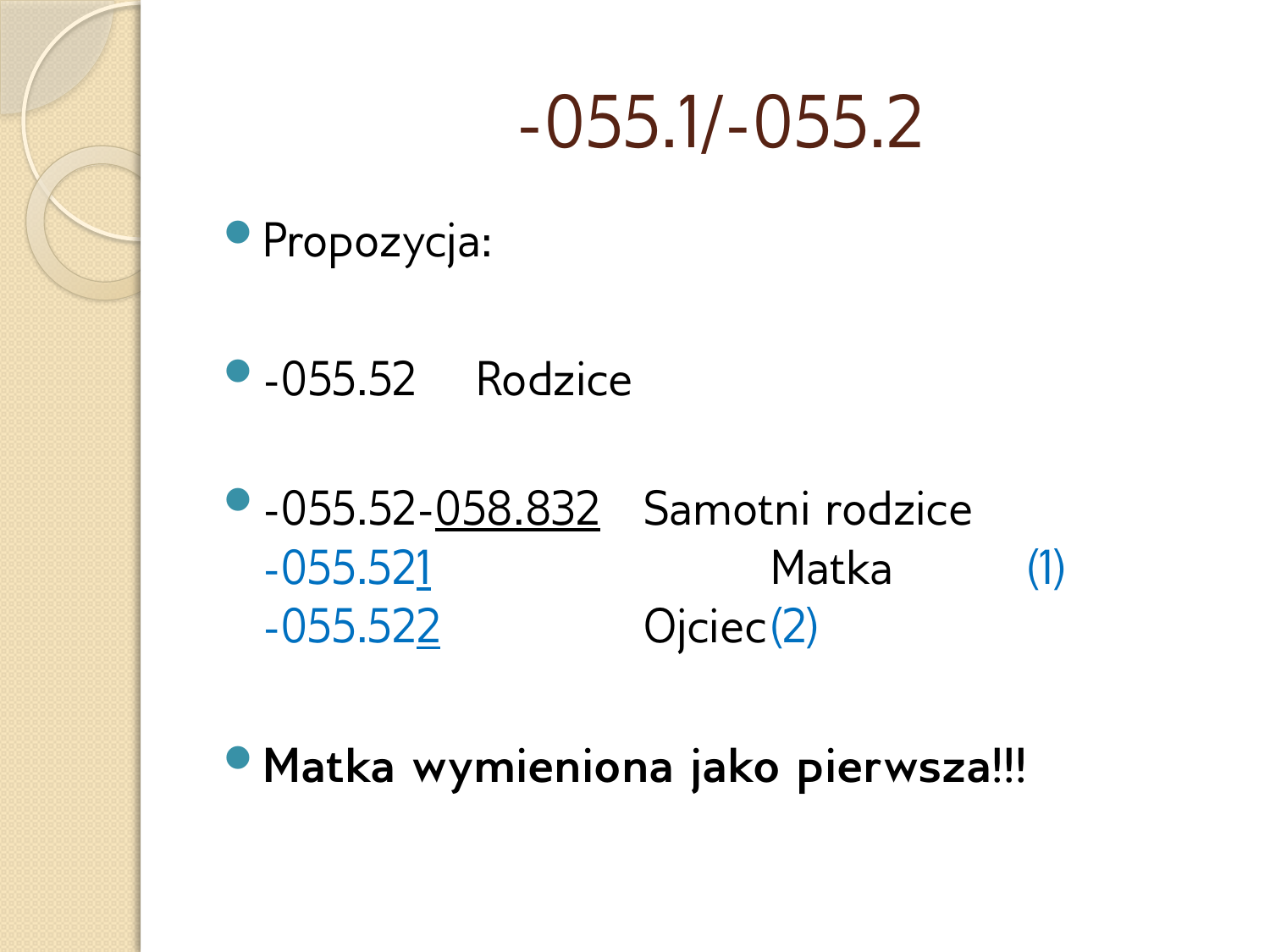

# -055.1/-055.2
Propozycja:

-055.52    Rodzice
-055.52-058.832 	Samotni rodzice     
-055.521			Matka         (1)     
-055.522     		Ojciec	(2)

Matka wymieniona jako pierwsza!!!